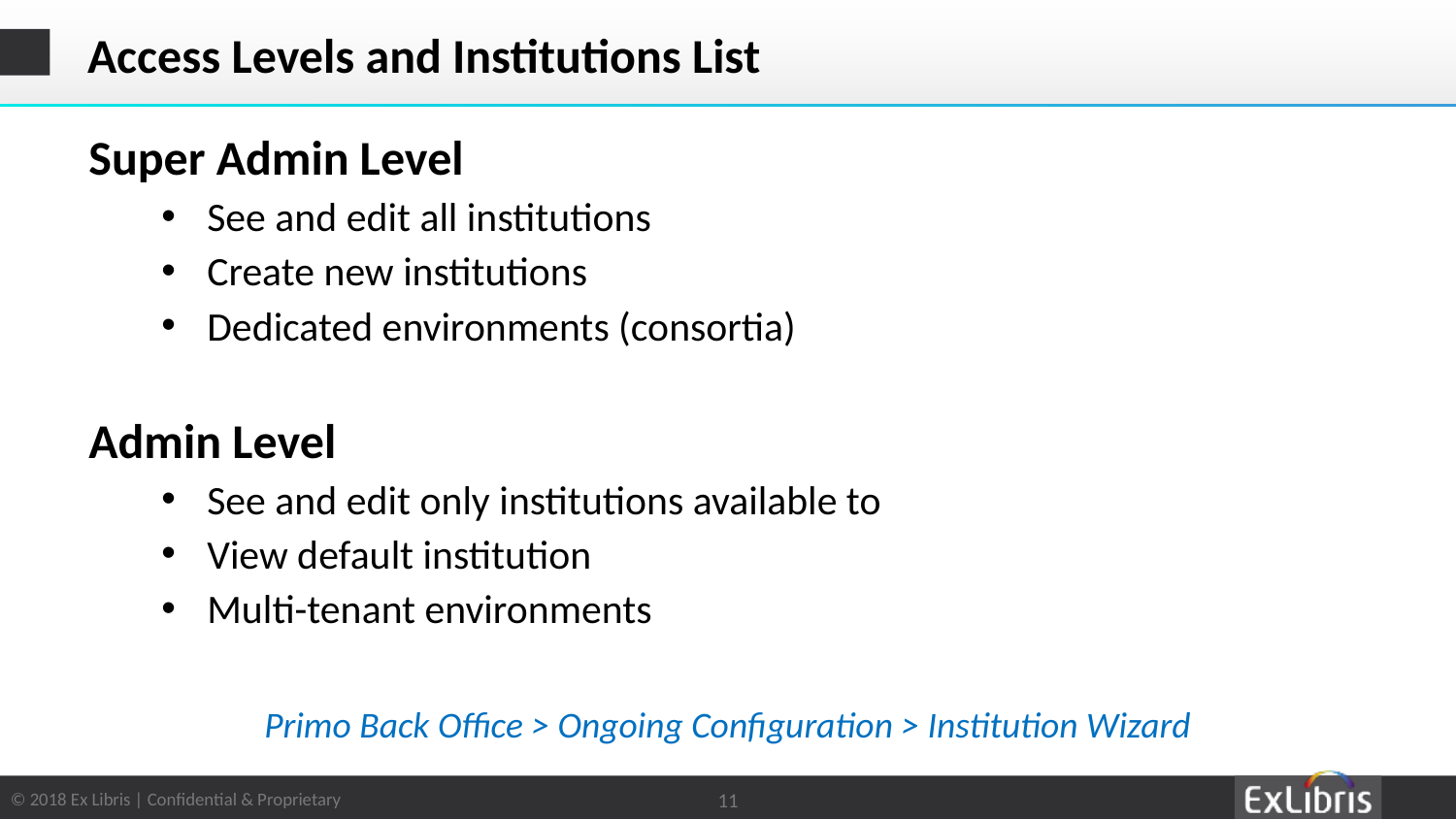

# Access Levels and Institutions List
Super Admin Level
See and edit all institutions
Create new institutions
Dedicated environments (consortia)

Admin Level
See and edit only institutions available to
View default institution
Multi-tenant environments
Primo Back Office > Ongoing Configuration > Institution Wizard
11